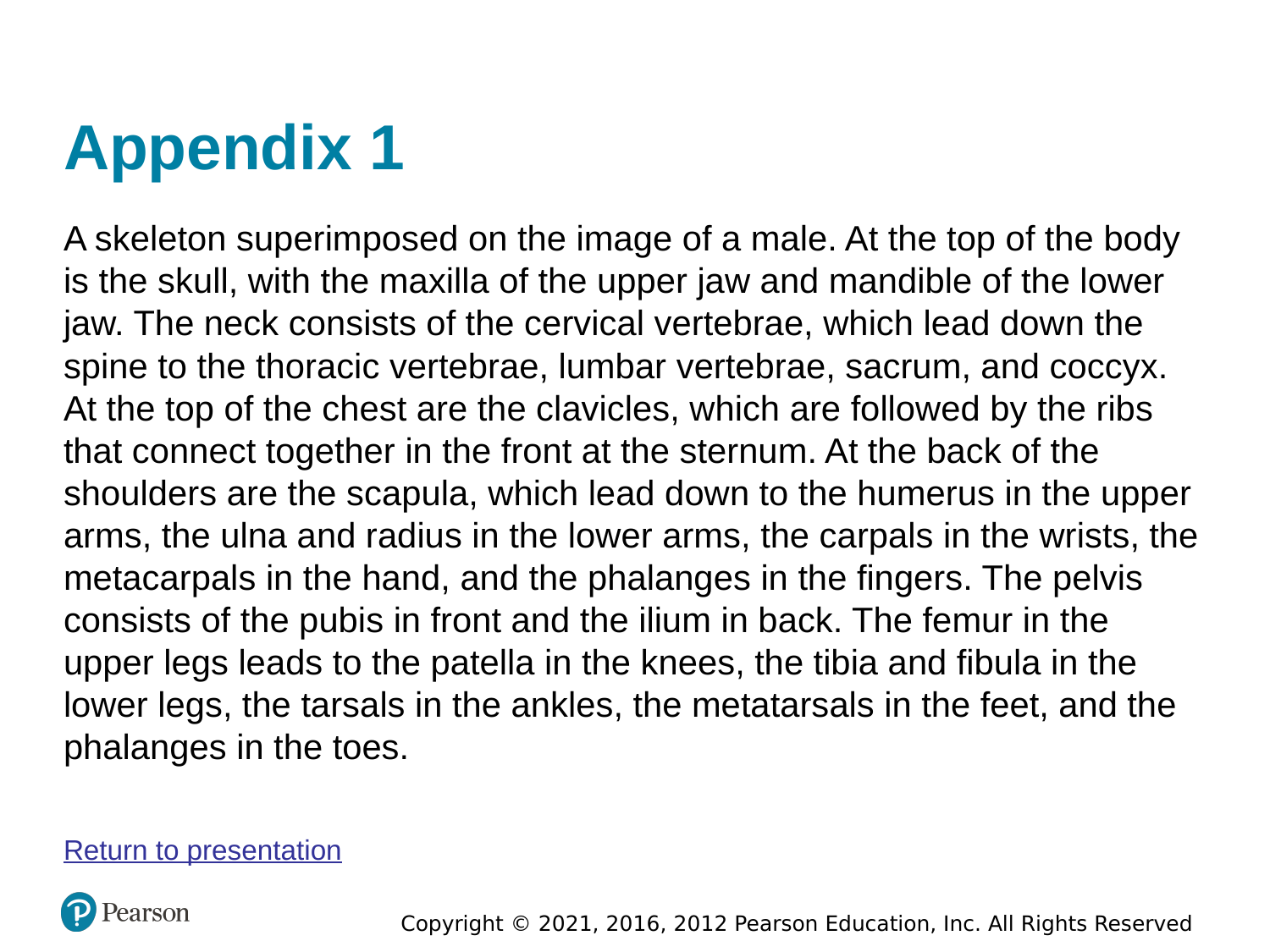

# Appendix 1
A skeleton superimposed on the image of a male. At the top of the body is the skull, with the maxilla of the upper jaw and mandible of the lower jaw. The neck consists of the cervical vertebrae, which lead down the spine to the thoracic vertebrae, lumbar vertebrae, sacrum, and coccyx. At the top of the chest are the clavicles, which are followed by the ribs that connect together in the front at the sternum. At the back of the shoulders are the scapula, which lead down to the humerus in the upper arms, the ulna and radius in the lower arms, the carpals in the wrists, the metacarpals in the hand, and the phalanges in the fingers. The pelvis consists of the pubis in front and the ilium in back. The femur in the upper legs leads to the patella in the knees, the tibia and fibula in the lower legs, the tarsals in the ankles, the metatarsals in the feet, and the phalanges in the toes.
Return to presentation